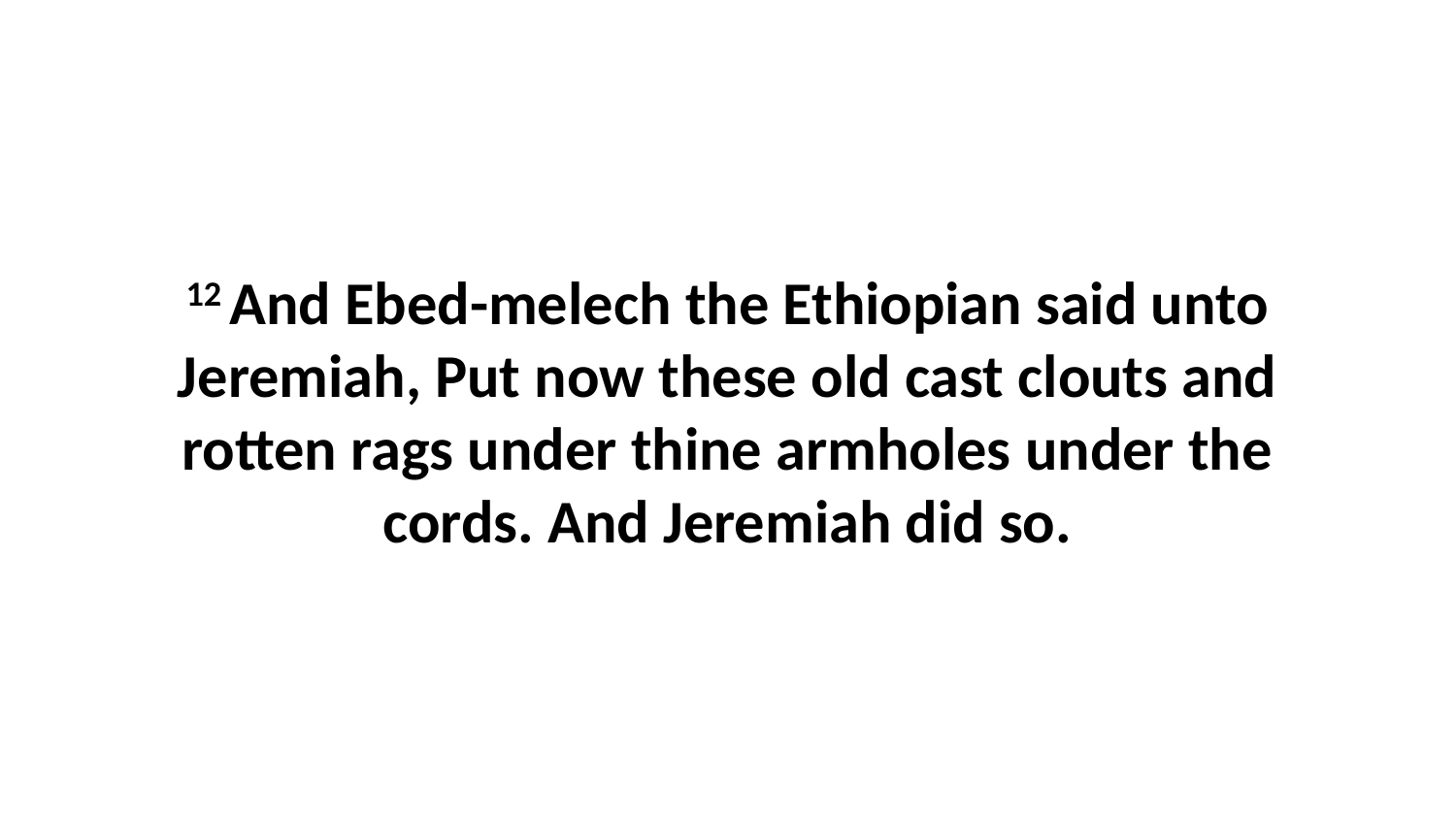

12 And Ebed-melech the Ethiopian said unto Jeremiah, Put now these old cast clouts and rotten rags under thine armholes under the cords. And Jeremiah did so.